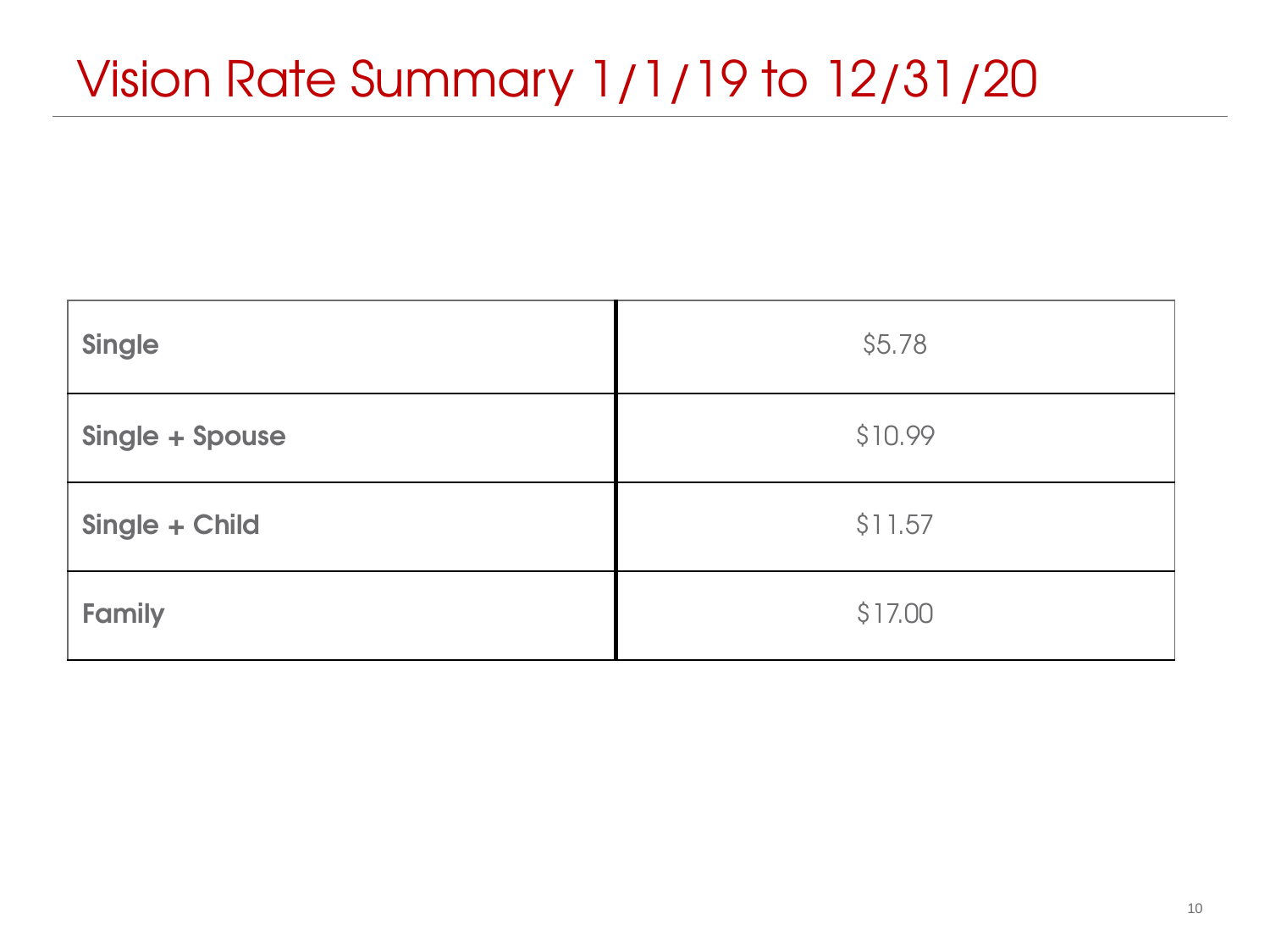

Vision Rate Summary 1/1/19 to 12/31/20
| Single | $5.78 |
| --- | --- |
| Single + Spouse | $10.99 |
| Single + Child | $11.57 |
| Family | $17.00 |
10